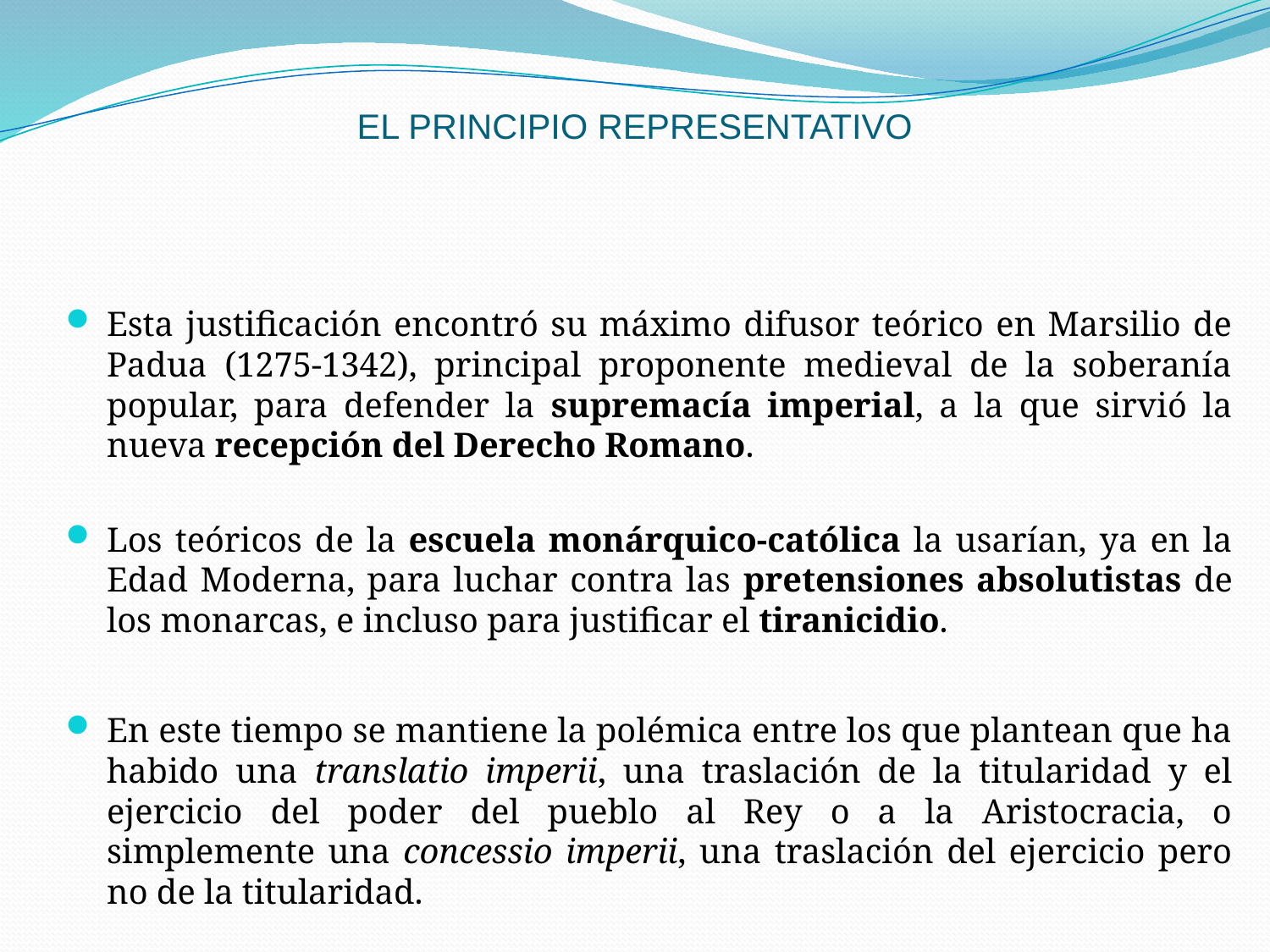

# EL PRINCIPIO REPRESENTATIVO

Esta justificación encontró su máximo difusor teórico en Marsilio de Padua (1275-1342), principal proponente medieval de la soberanía popular, para defender la supremacía imperial, a la que sirvió la nueva recepción del Derecho Romano.

Los teóricos de la escuela monárquico-católica la usarían, ya en la Edad Moderna, para luchar contra las pretensiones absolutistas de los monarcas, e incluso para justificar el tiranicidio.

En este tiempo se mantiene la polémica entre los que plantean que ha habido una translatio imperii, una traslación de la titularidad y el ejercicio del poder del pueblo al Rey o a la Aristocracia, o simplemente una concessio imperii, una traslación del ejercicio pero no de la titularidad.